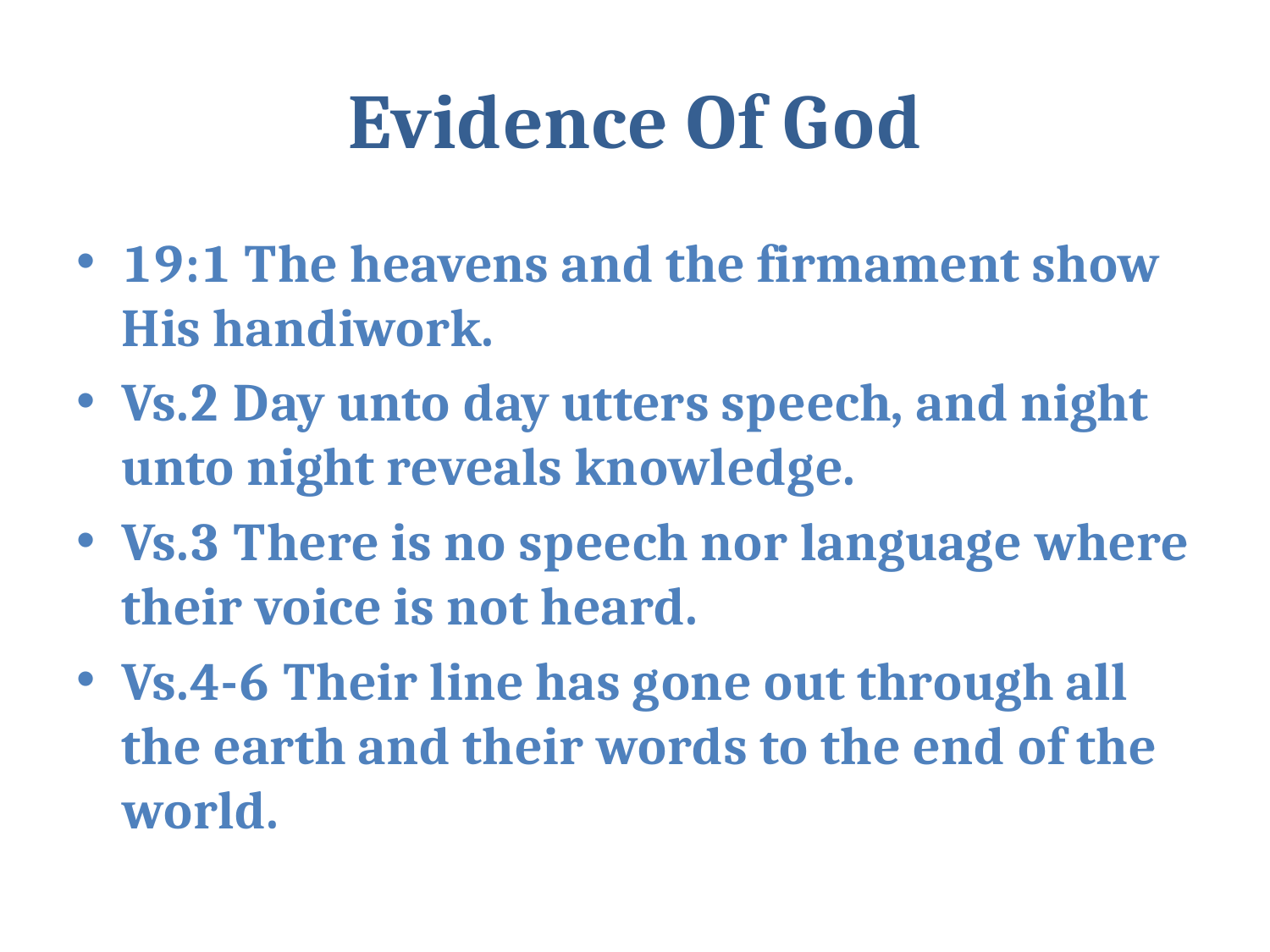

# Evidence Of God
19:1 The heavens and the firmament show His handiwork.
Vs.2 Day unto day utters speech, and night unto night reveals knowledge.
Vs.3 There is no speech nor language where their voice is not heard.
Vs.4-6 Their line has gone out through all the earth and their words to the end of the world.